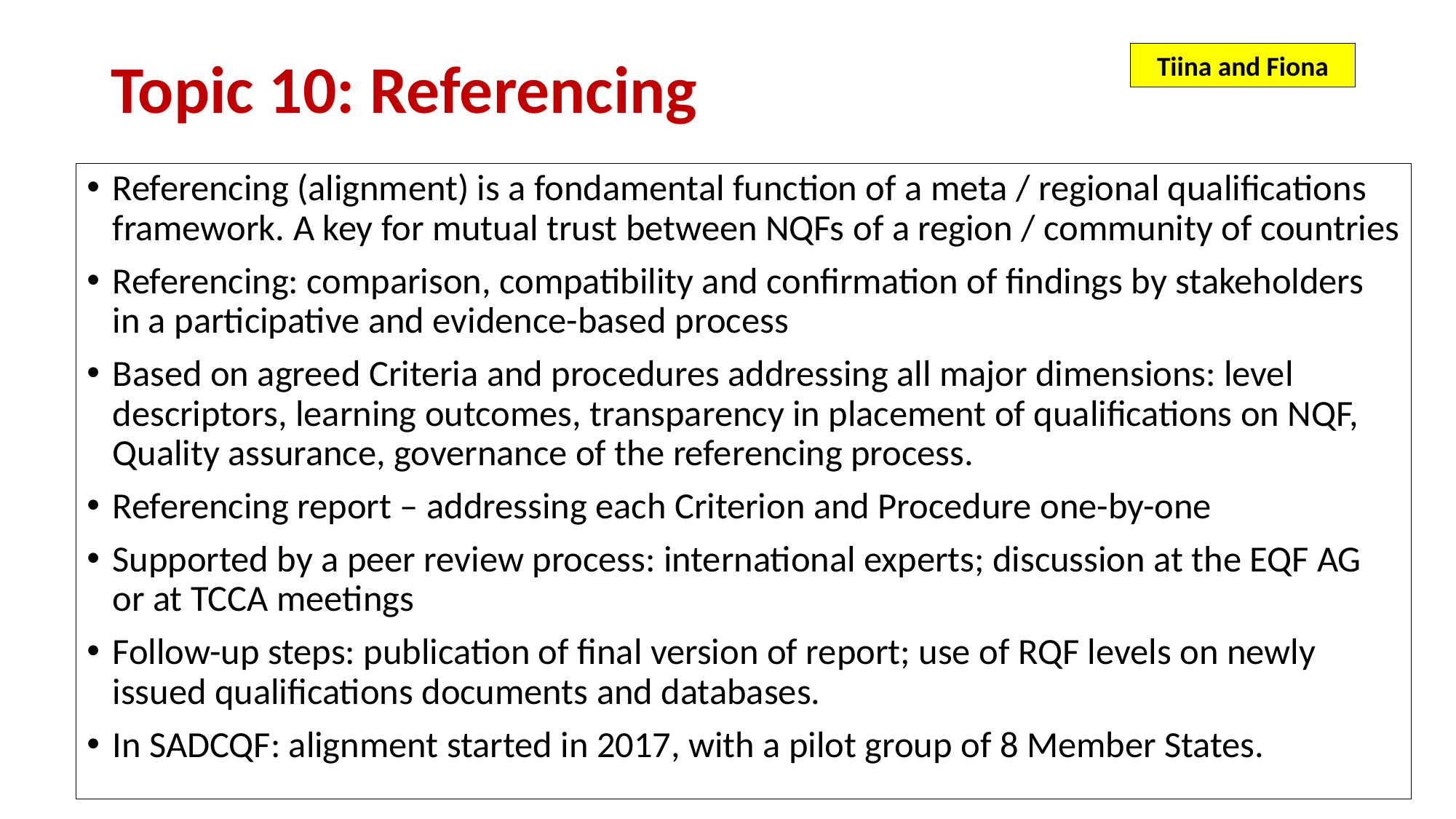

# Topic 10: Referencing
Tiina and Fiona
Referencing (alignment) is a fondamental function of a meta / regional qualifications framework. A key for mutual trust between NQFs of a region / community of countries
Referencing: comparison, compatibility and confirmation of findings by stakeholders in a participative and evidence-based process
Based on agreed Criteria and procedures addressing all major dimensions: level descriptors, learning outcomes, transparency in placement of qualifications on NQF, Quality assurance, governance of the referencing process.
Referencing report – addressing each Criterion and Procedure one-by-one
Supported by a peer review process: international experts; discussion at the EQF AG or at TCCA meetings
Follow-up steps: publication of final version of report; use of RQF levels on newly issued qualifications documents and databases.
In SADCQF: alignment started in 2017, with a pilot group of 8 Member States.